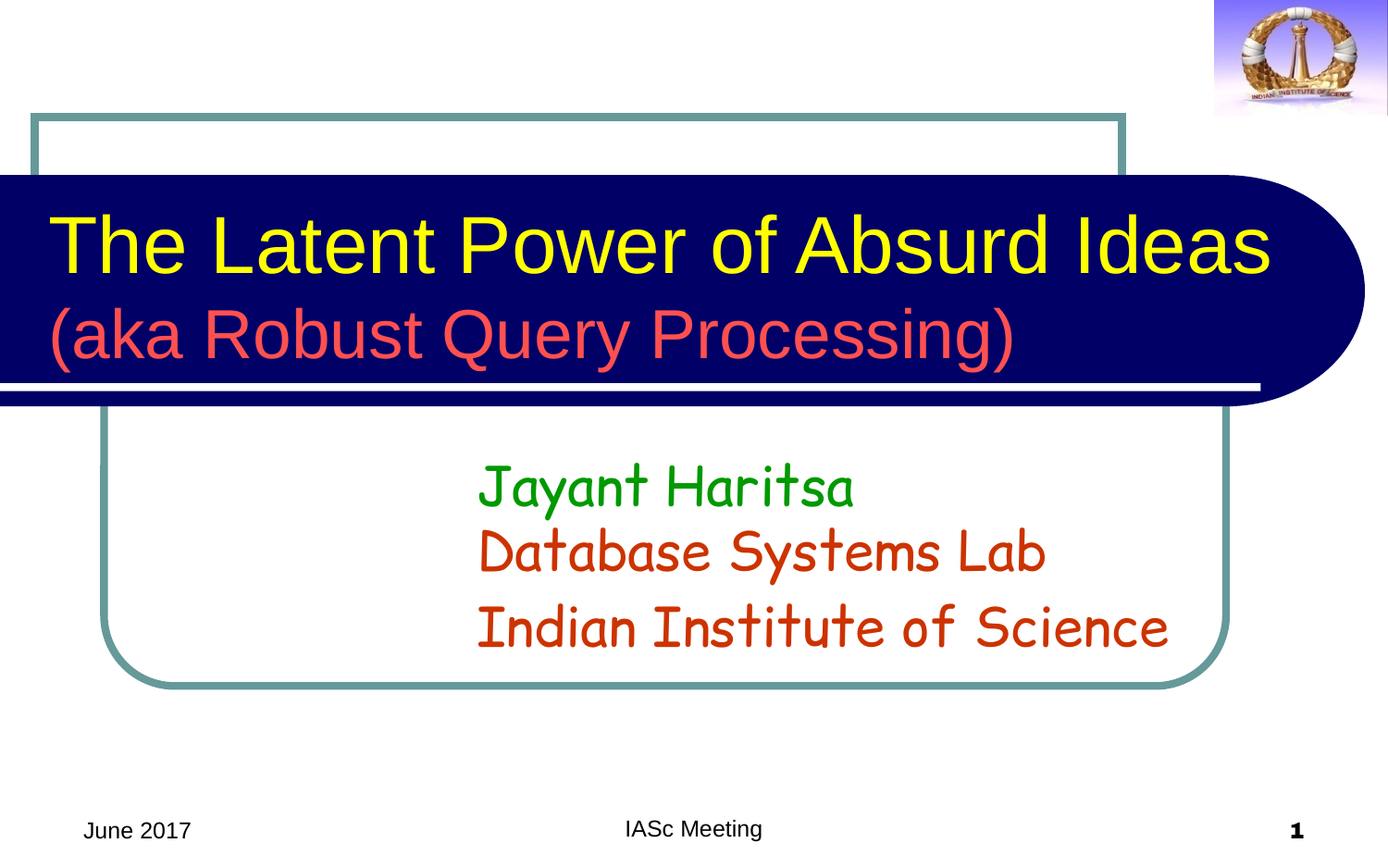

# The Latent Power of Absurd Ideas (aka Robust Query Processing)
Jayant Haritsa
Database Systems Lab
Indian Institute of Science

June 2017
1
IASc Meeting